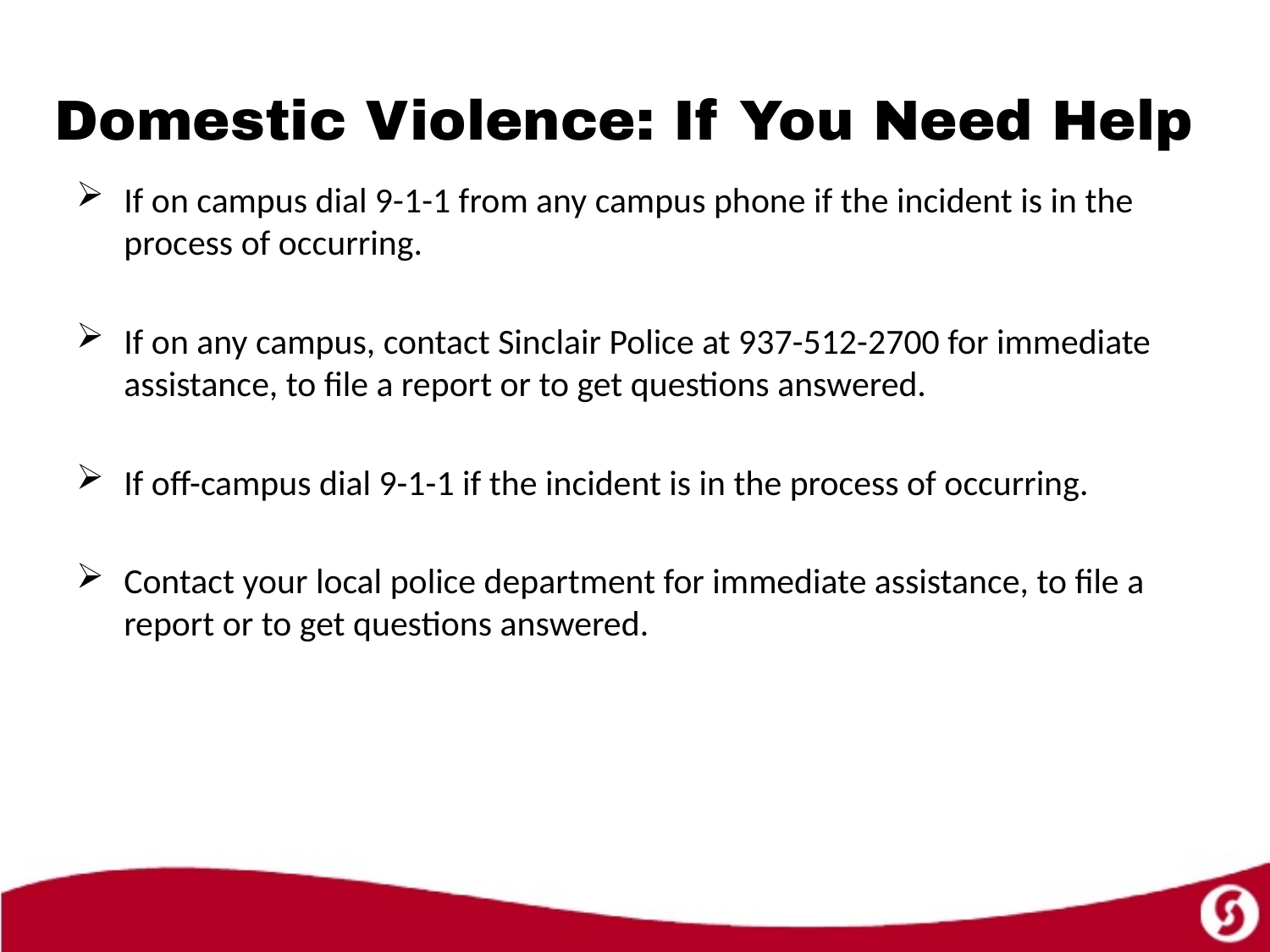

# Domestic Violence: If You Need Help
If on campus dial 9-1-1 from any campus phone if the incident is in the process of occurring.

If on any campus, contact Sinclair Police at 937-512-2700 for immediate assistance, to file a report or to get questions answered.

If off-campus dial 9-1-1 if the incident is in the process of occurring.

Contact your local police department for immediate assistance, to file a report or to get questions answered.